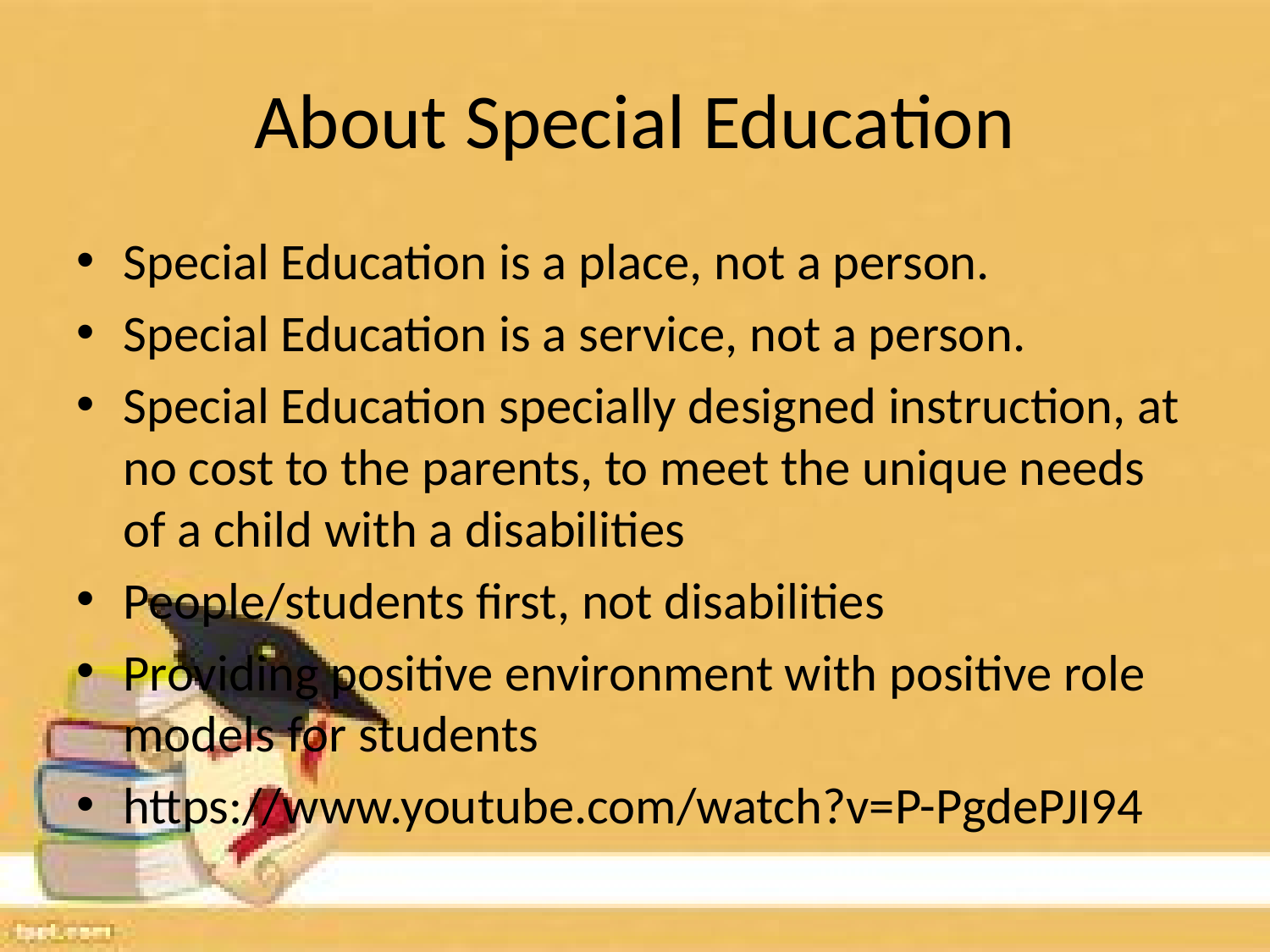

# About Special Education
Special Education is a place, not a person.
Special Education is a service, not a person.
Special Education specially designed instruction, at no cost to the parents, to meet the unique needs of a child with a disabilities
People/students first, not disabilities
Providing positive environment with positive role models for students
https://www.youtube.com/watch?v=P-PgdePJI94